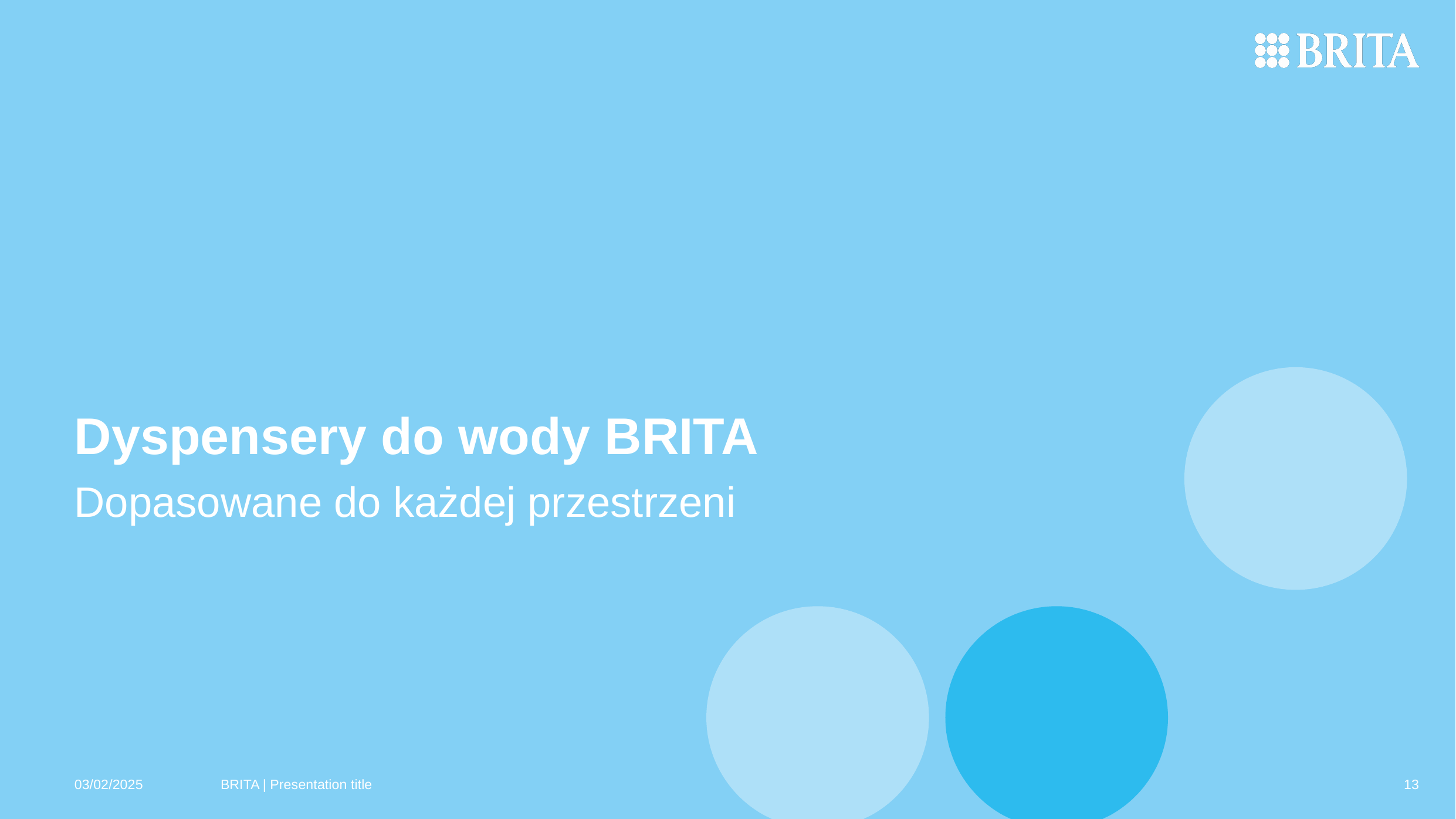

# Dyspensery do wody BRITA
Dopasowane do każdej przestrzeni
03/02/2025
BRITA | Presentation title
13